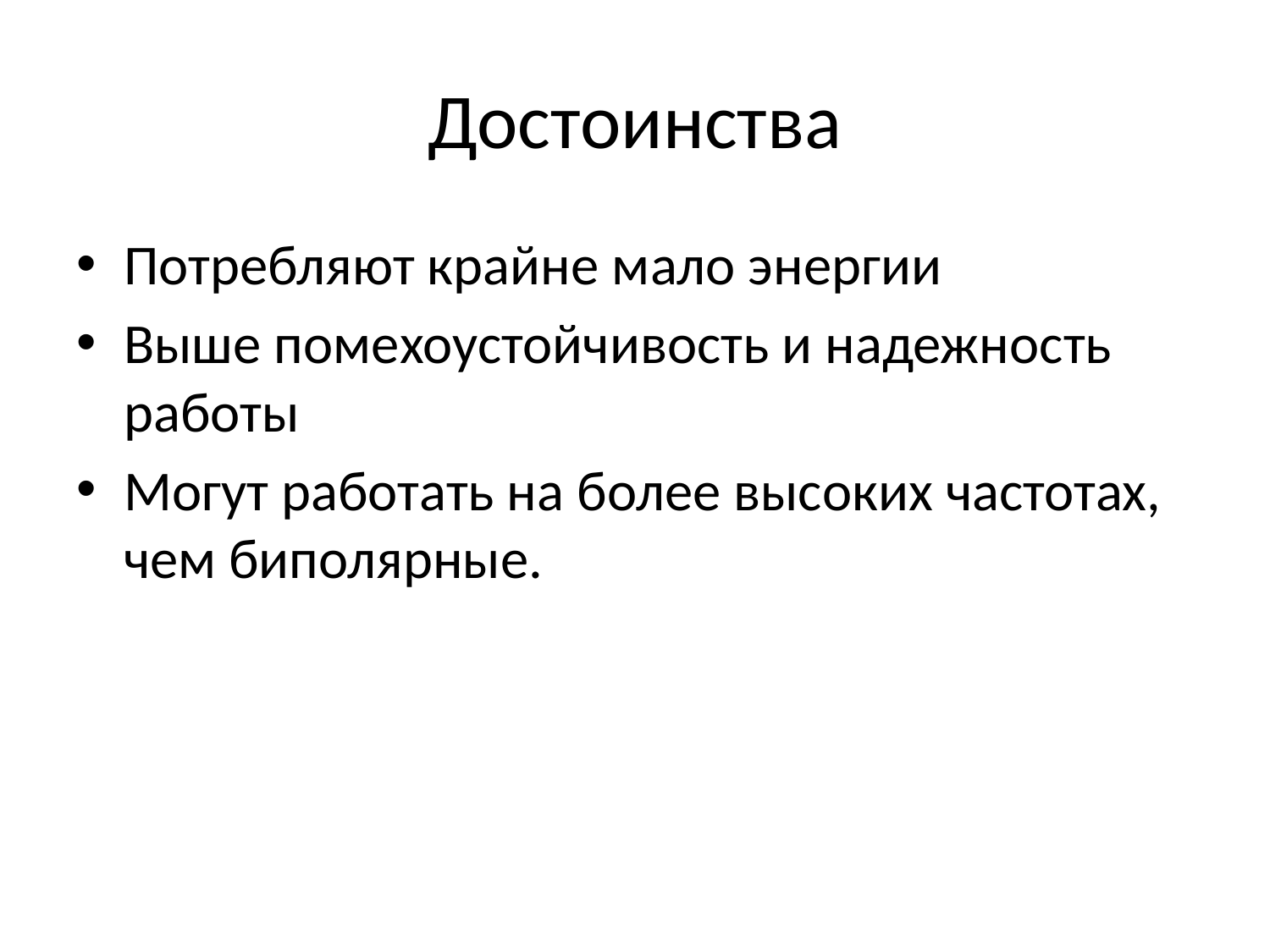

# Достоинства
Потребляют крайне мало энергии
Выше помехоустойчивость и надежность работы
Могут работать на более высоких частотах, чем биполярные.